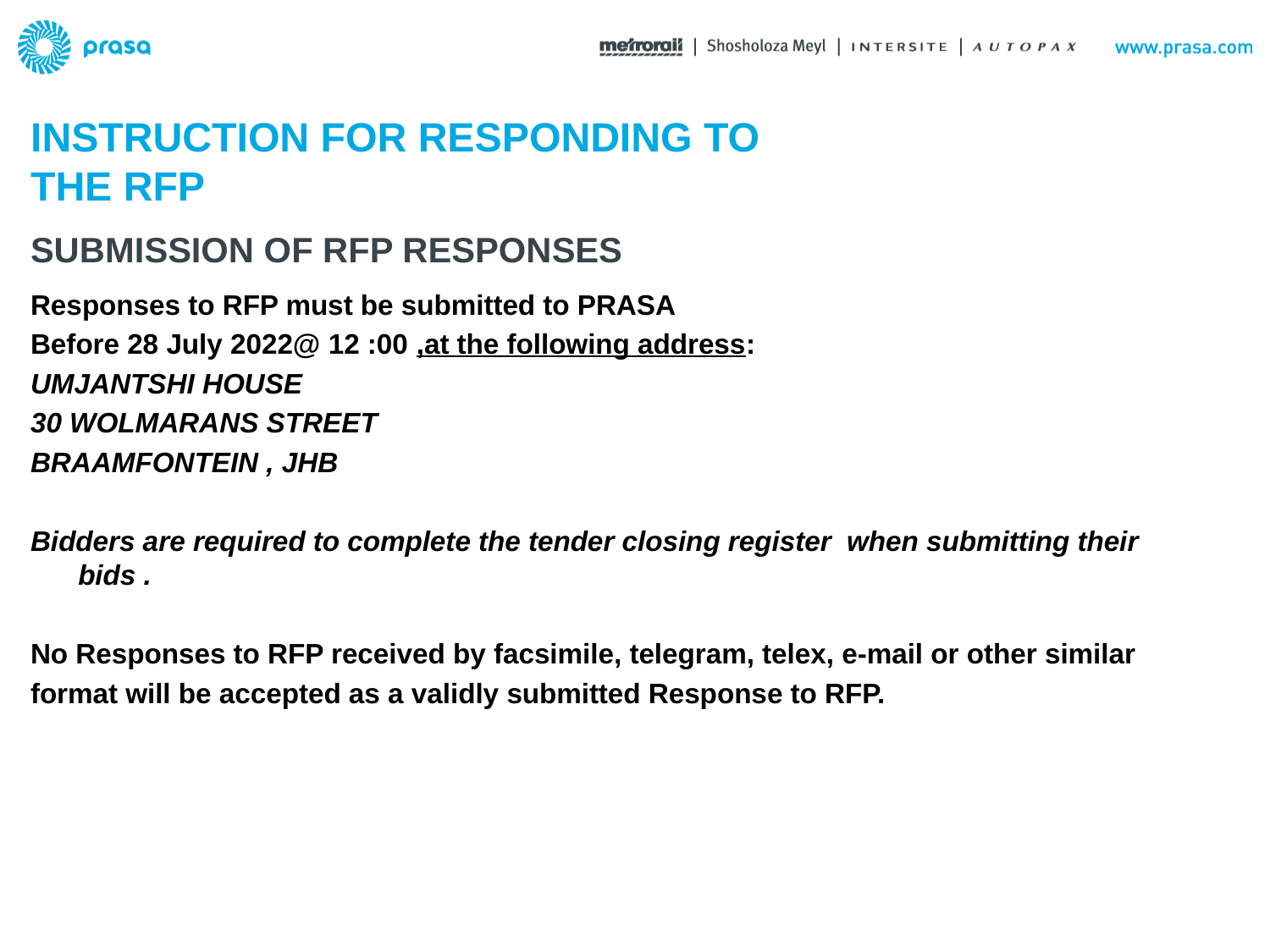

INSTRUCTION FOR RESPONDING TO THE RFP
# SUBMISSION OF RFP RESPONSES
Responses to RFP must be submitted to PRASA
Before 28 July 2022@ 12 :00 ,at the following address:
UMJANTSHI HOUSE
30 WOLMARANS STREET
BRAAMFONTEIN , JHB

Bidders are required to complete the tender closing register  when submitting their bids .

No Responses to RFP received by facsimile, telegram, telex, e-mail or other similar
format will be accepted as a validly submitted Response to RFP.